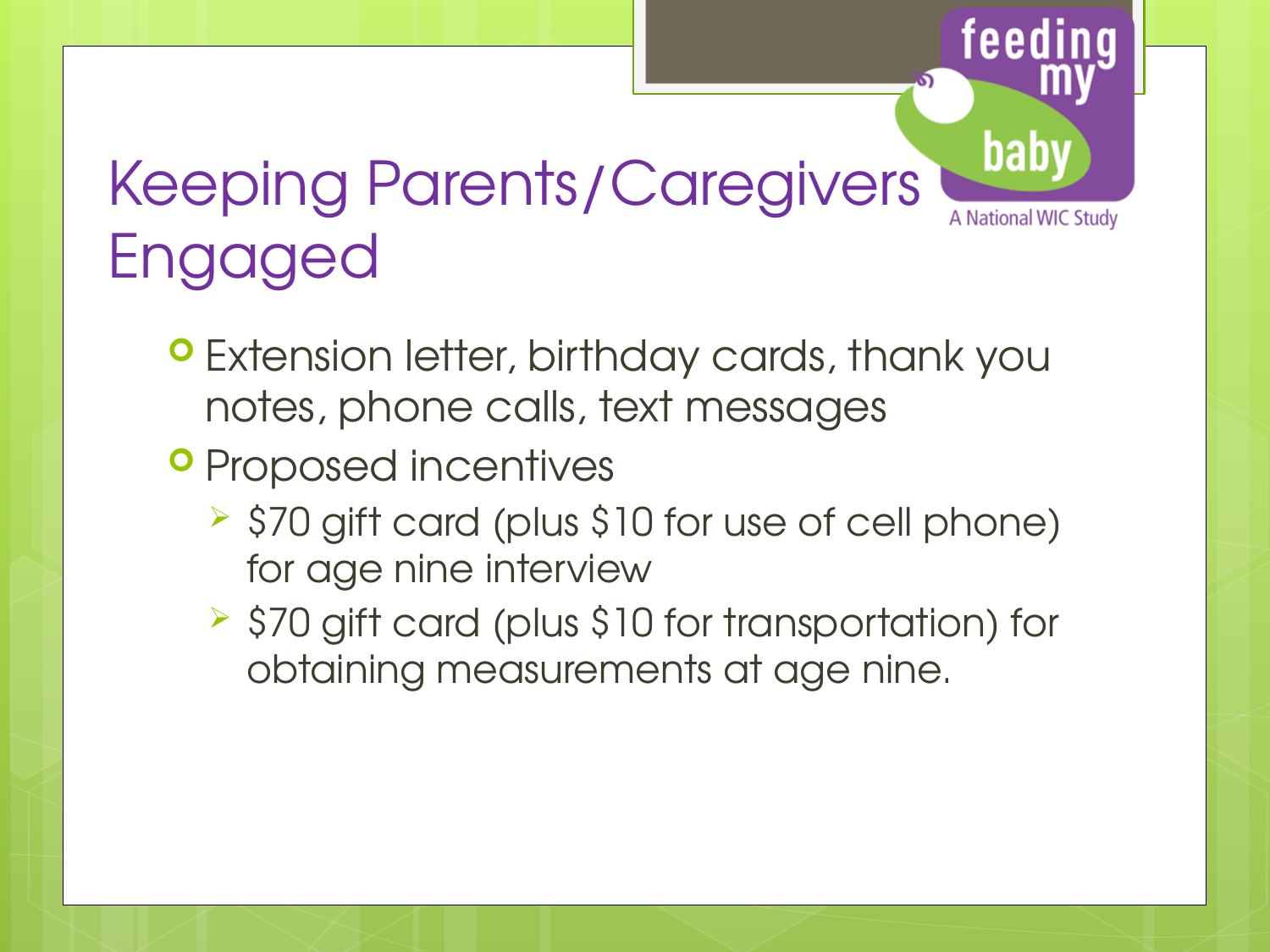

# Keeping Parents/Caregivers Engaged
Extension letter, birthday cards, thank you notes, phone calls, text messages
Proposed incentives
$70 gift card (plus $10 for use of cell phone) for age nine interview
$70 gift card (plus $10 for transportation) for obtaining measurements at age nine.